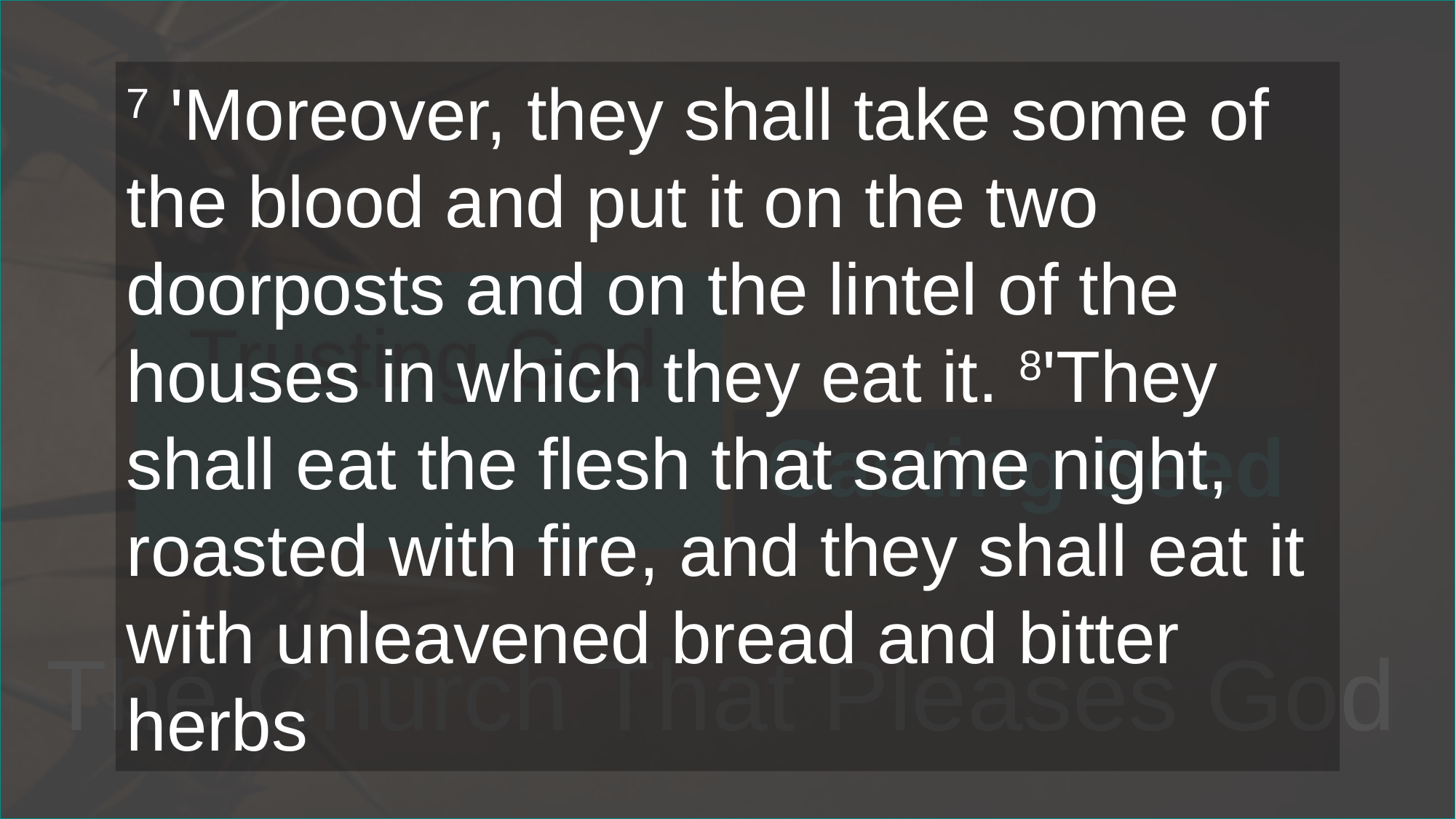

7 'Moreover, they shall take some of the blood and put it on the two doorposts and on the lintel of the houses in which they eat it. 8'They shall eat the flesh that same night, roasted with fire, and they shall eat it with unleavened bread and bitter herbs
# Trusting God
Casting Seed
The Church That Pleases God